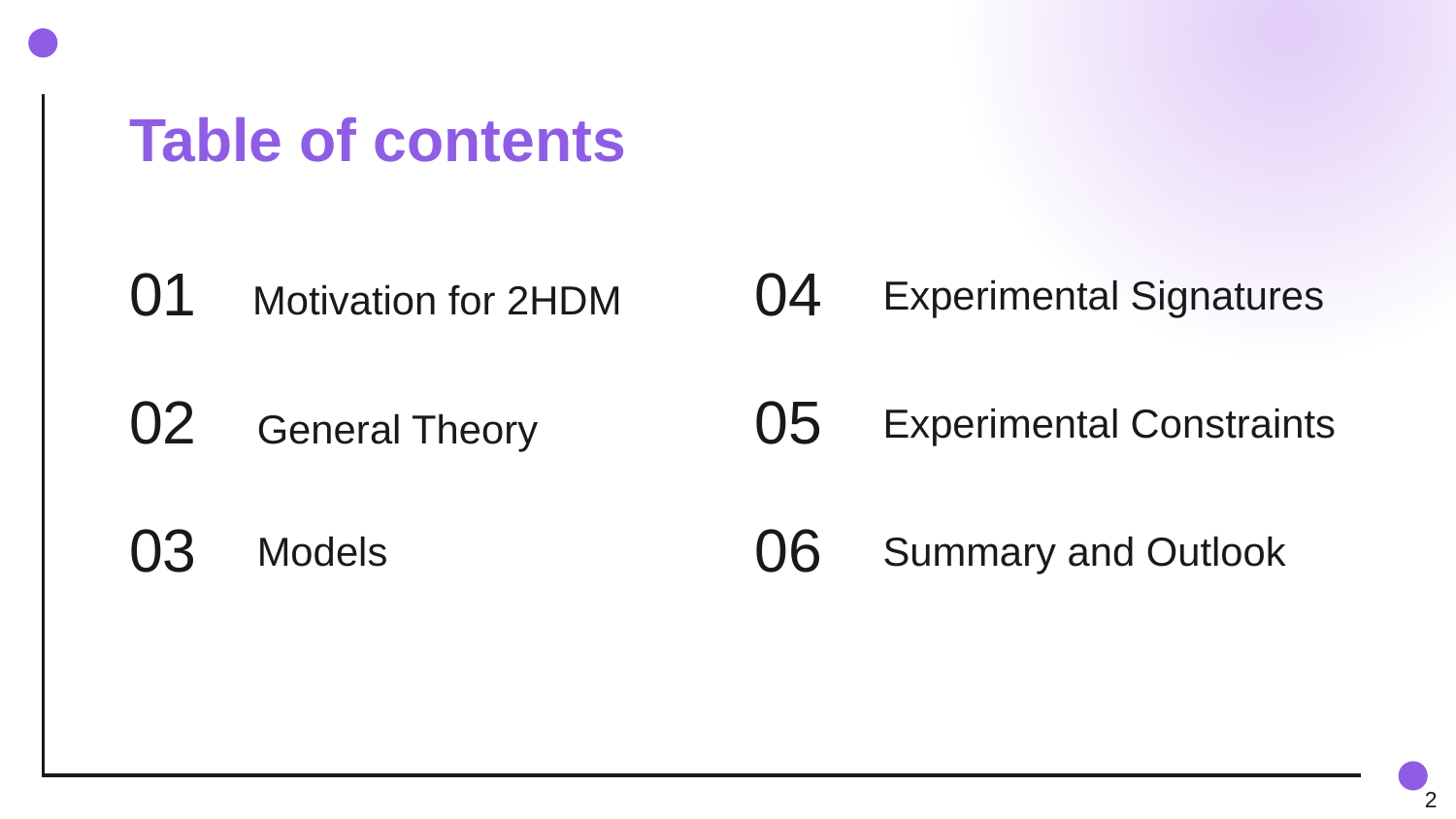

# Table of contents
04
Experimental Signatures
01
Motivation for 2HDM
05
Experimental Constraints
02
General Theory
06
Summary and Outlook
03
Models
2